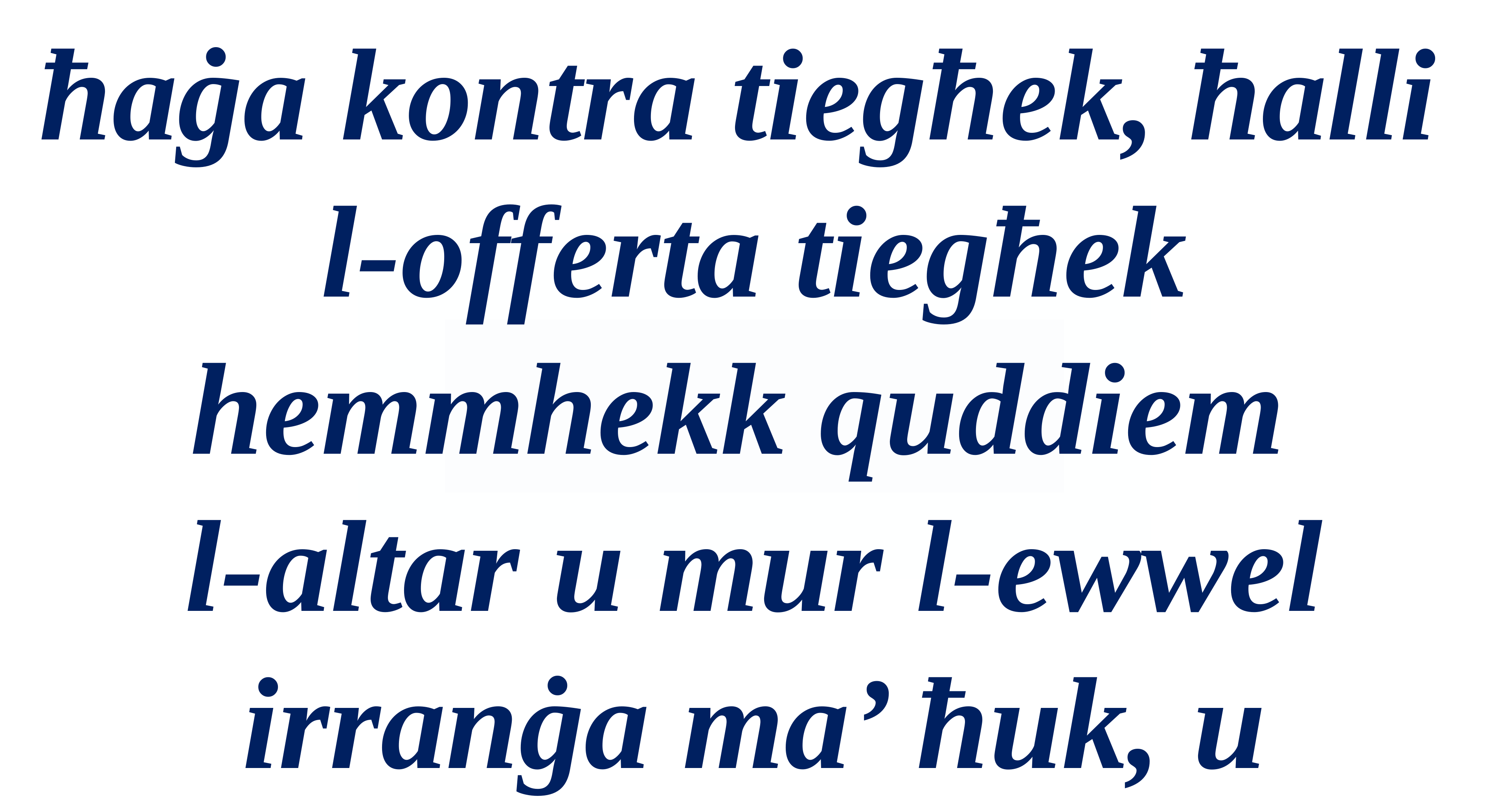

ħaġa kontra tiegħek, ħalli
l-offerta tiegħek hemmhekk quddiem
l-altar u mur l-ewwel irranġa ma’ ħuk, u